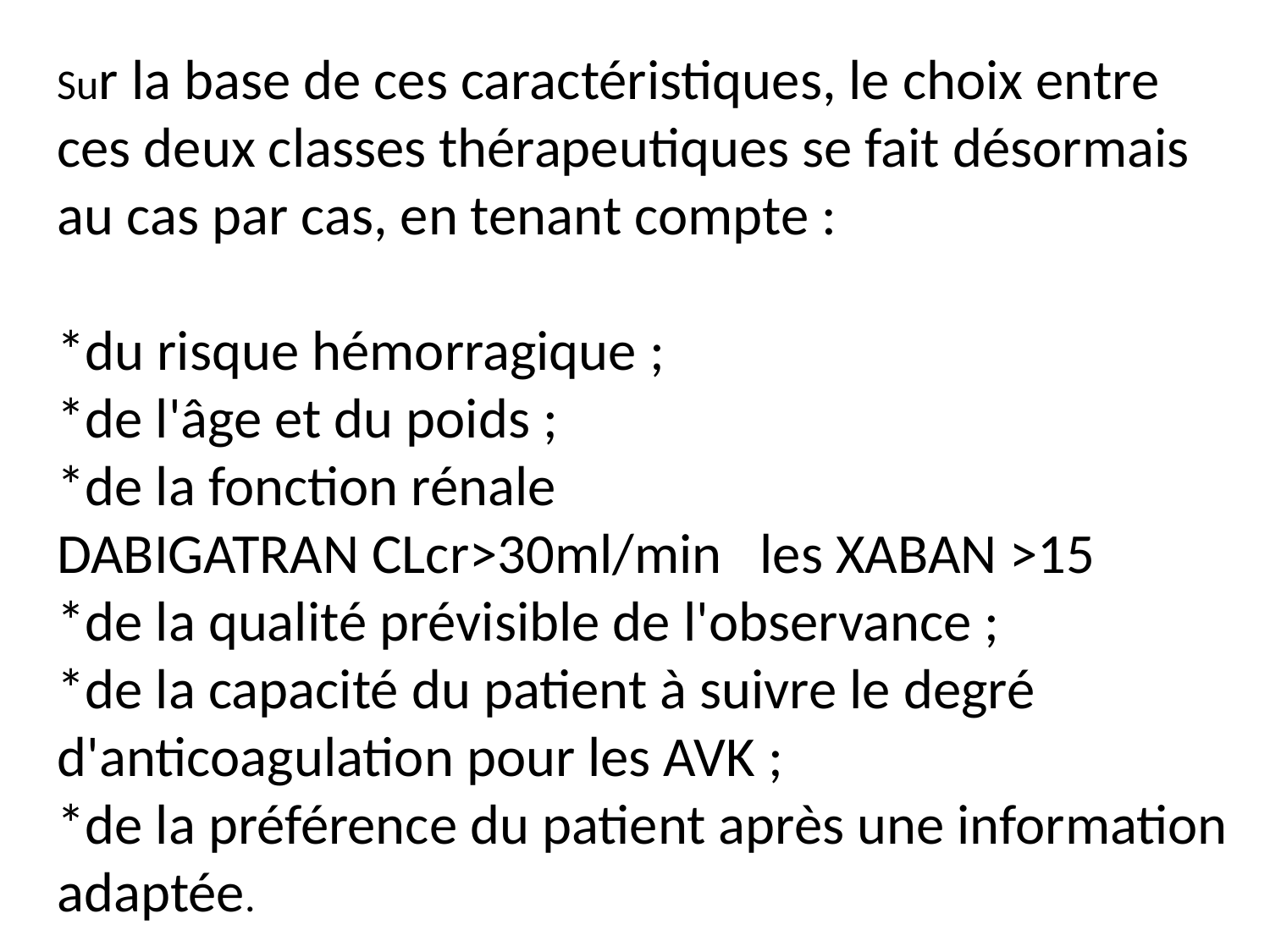

Sur la base de ces caractéristiques, le choix entre ces deux classes thérapeutiques se fait désormais au cas par cas, en tenant compte :

*du risque hémorragique ;
*de l'âge et du poids ;
*de la fonction rénale
DABIGATRAN CLcr>30ml/min   les XABAN >15
*de la qualité prévisible de l'observance ;
*de la capacité du patient à suivre le degré d'anticoagulation pour les AVK ;
*de la préférence du patient après une information adaptée.